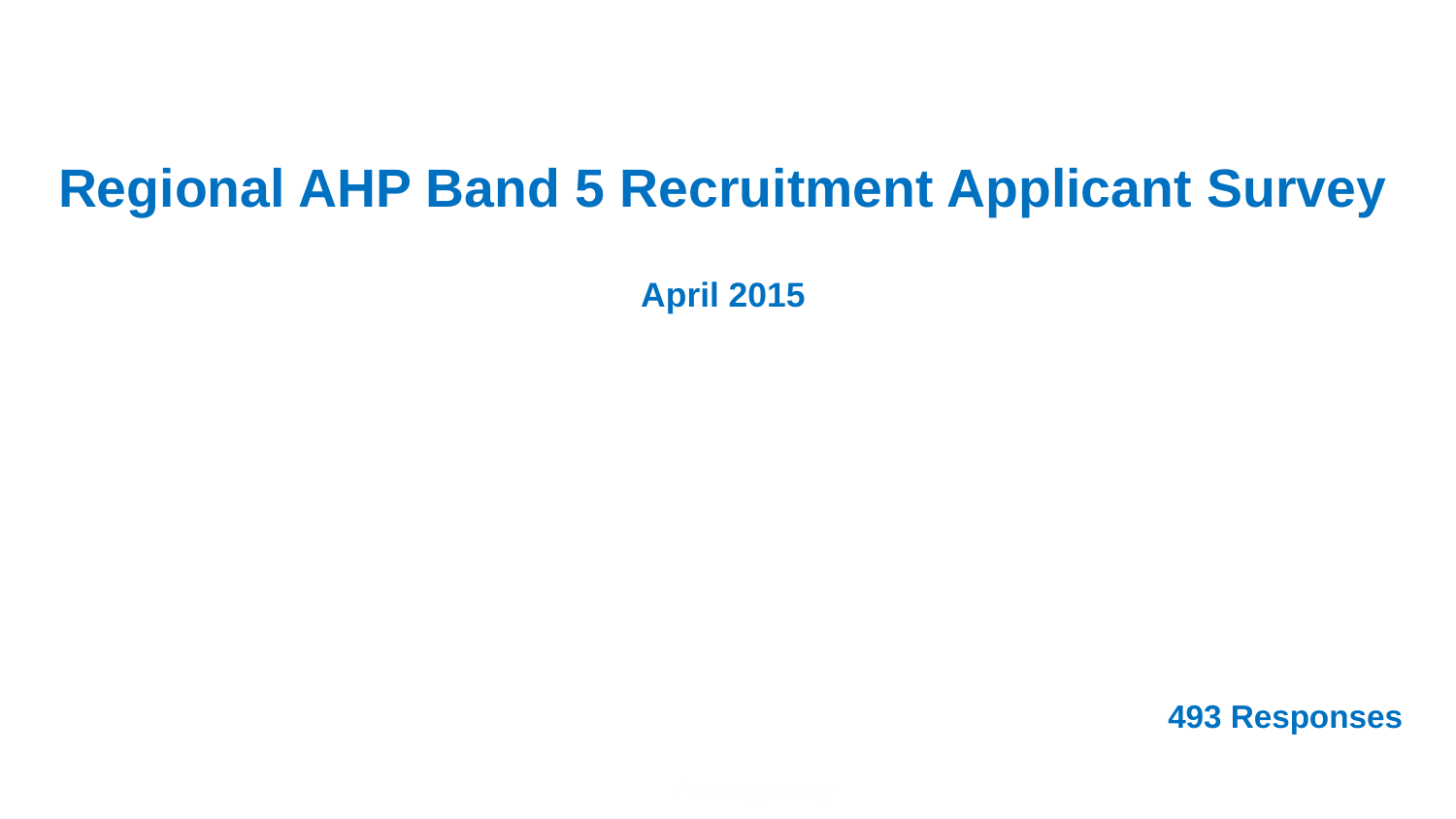

Regional AHP Band 5 Recruitment Applicant Survey

April 2015
493 Responses